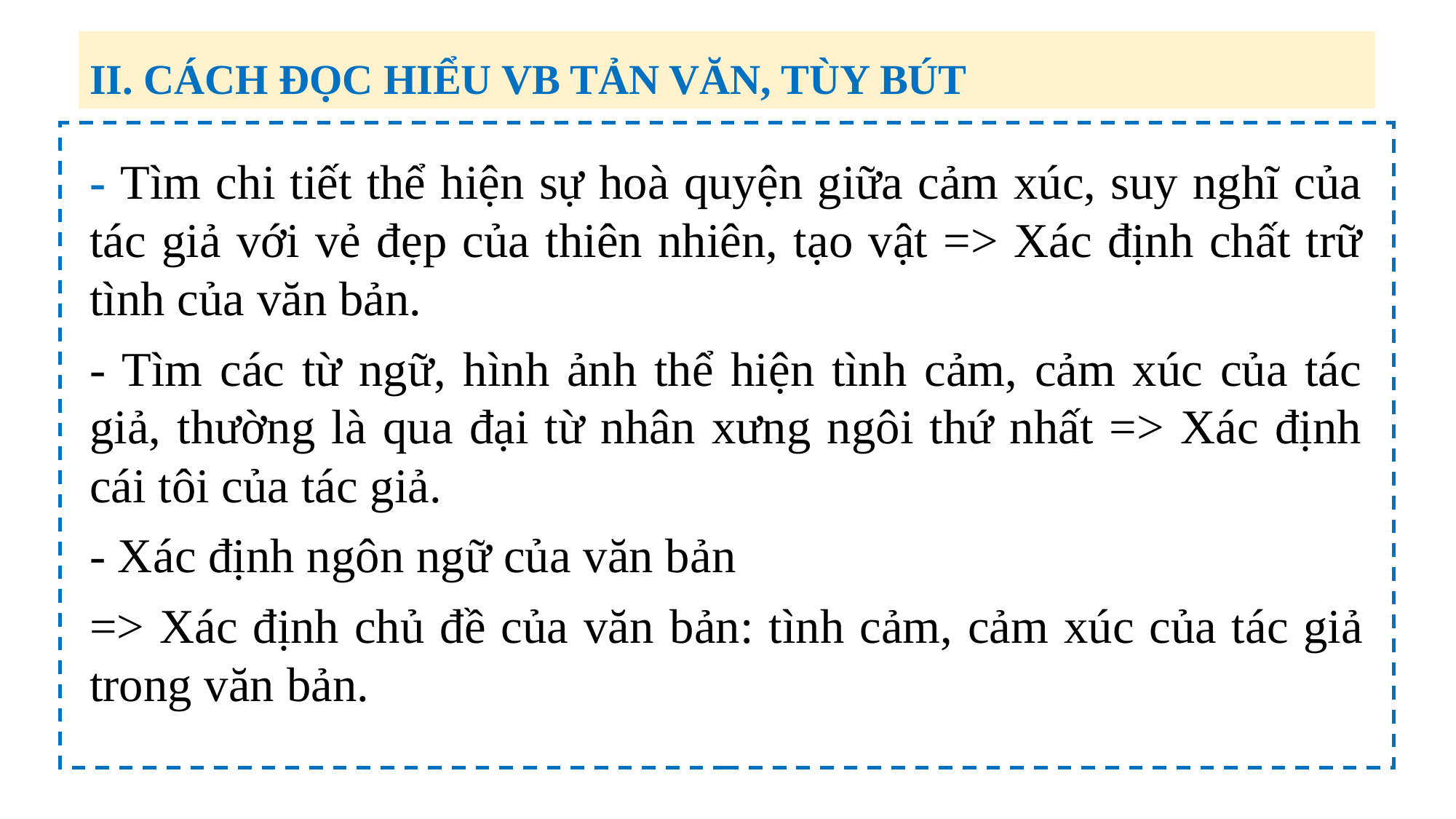

II. CÁCH ĐỌC HIỂU VB TẢN VĂN, TÙY BÚT

- Tìm chi tiết thể hiện sự hoà quyện giữa cảm xúc, suy nghĩ của tác giả với vẻ đẹp của thiên nhiên, tạo vật => Xác định chất trữ tình của văn bản.
- Tìm các từ ngữ, hình ảnh thể hiện tình cảm, cảm xúc của tác giả, thường là qua đại từ nhân xưng ngôi thứ nhất => Xác định cái tôi của tác giả.
- Xác định ngôn ngữ của văn bản
=> Xác định chủ đề của văn bản: tình cảm, cảm xúc của tác giả trong văn bản.